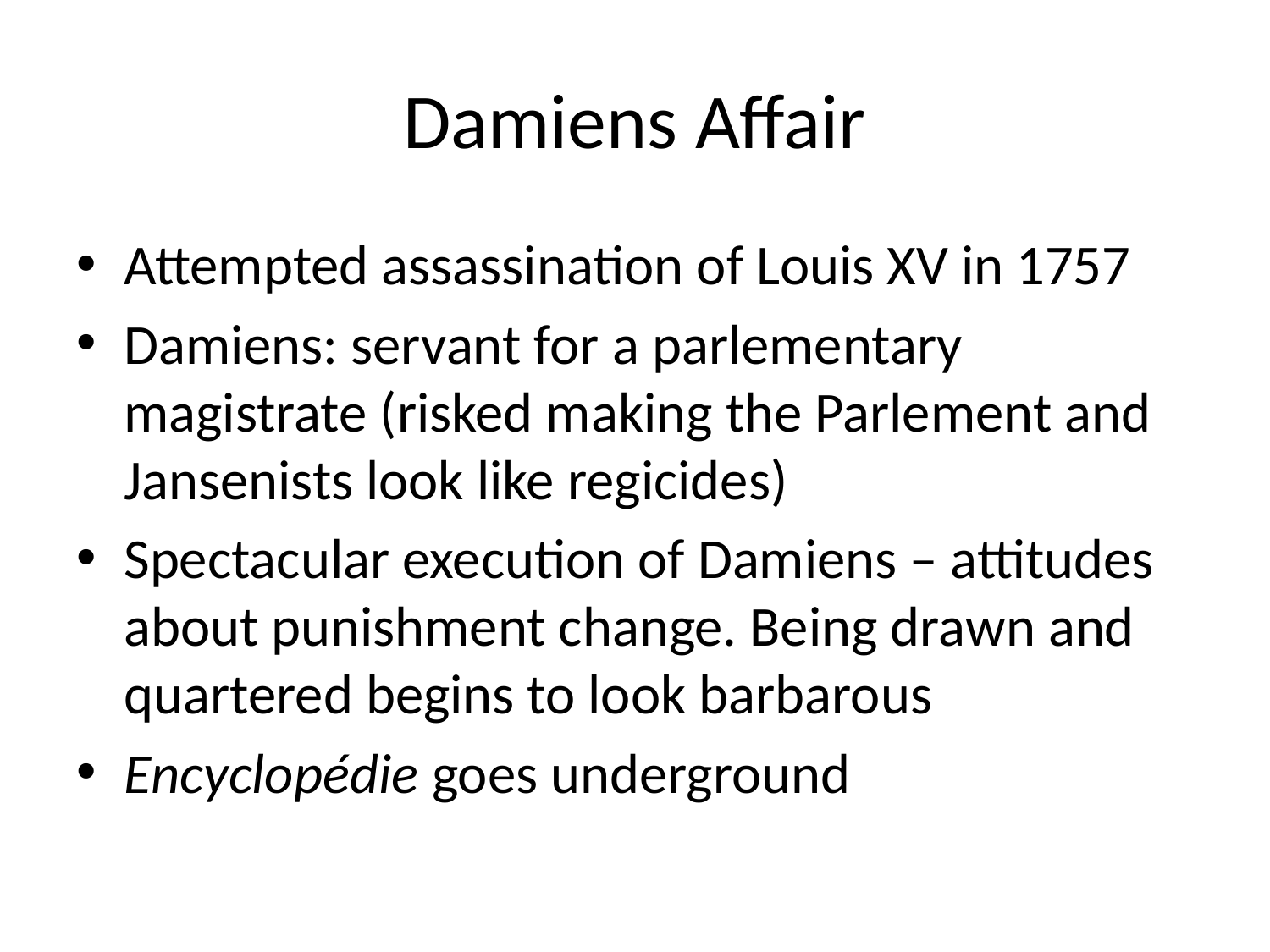

# Damiens Affair
Attempted assassination of Louis XV in 1757
Damiens: servant for a parlementary magistrate (risked making the Parlement and Jansenists look like regicides)
Spectacular execution of Damiens – attitudes about punishment change. Being drawn and quartered begins to look barbarous
Encyclopédie goes underground